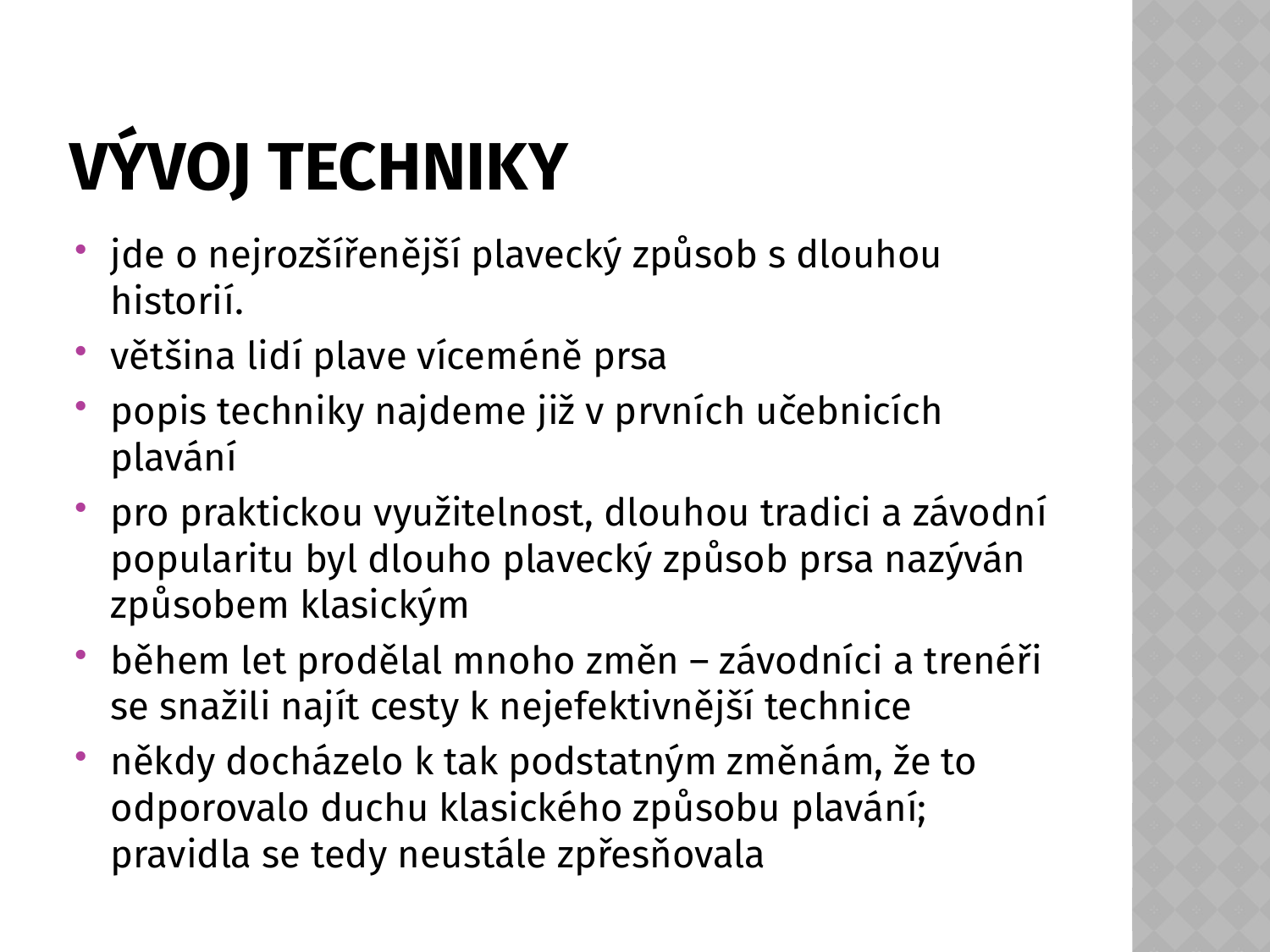

# vývoj techniky
jde o nejrozšířenější plavecký způsob s dlouhou historií.
většina lidí plave víceméně prsa
popis techniky najdeme již v prvních učebnicích plavání
pro praktickou využitelnost, dlouhou tradici a závodní popularitu byl dlouho plavecký způsob prsa nazýván způsobem klasickým
během let prodělal mnoho změn – závodníci a trenéři se snažili najít cesty k nejefektivnější technice
někdy docházelo k tak podstatným změnám, že to odporovalo duchu klasického způsobu plavání; pravidla se tedy neustále zpřesňovala